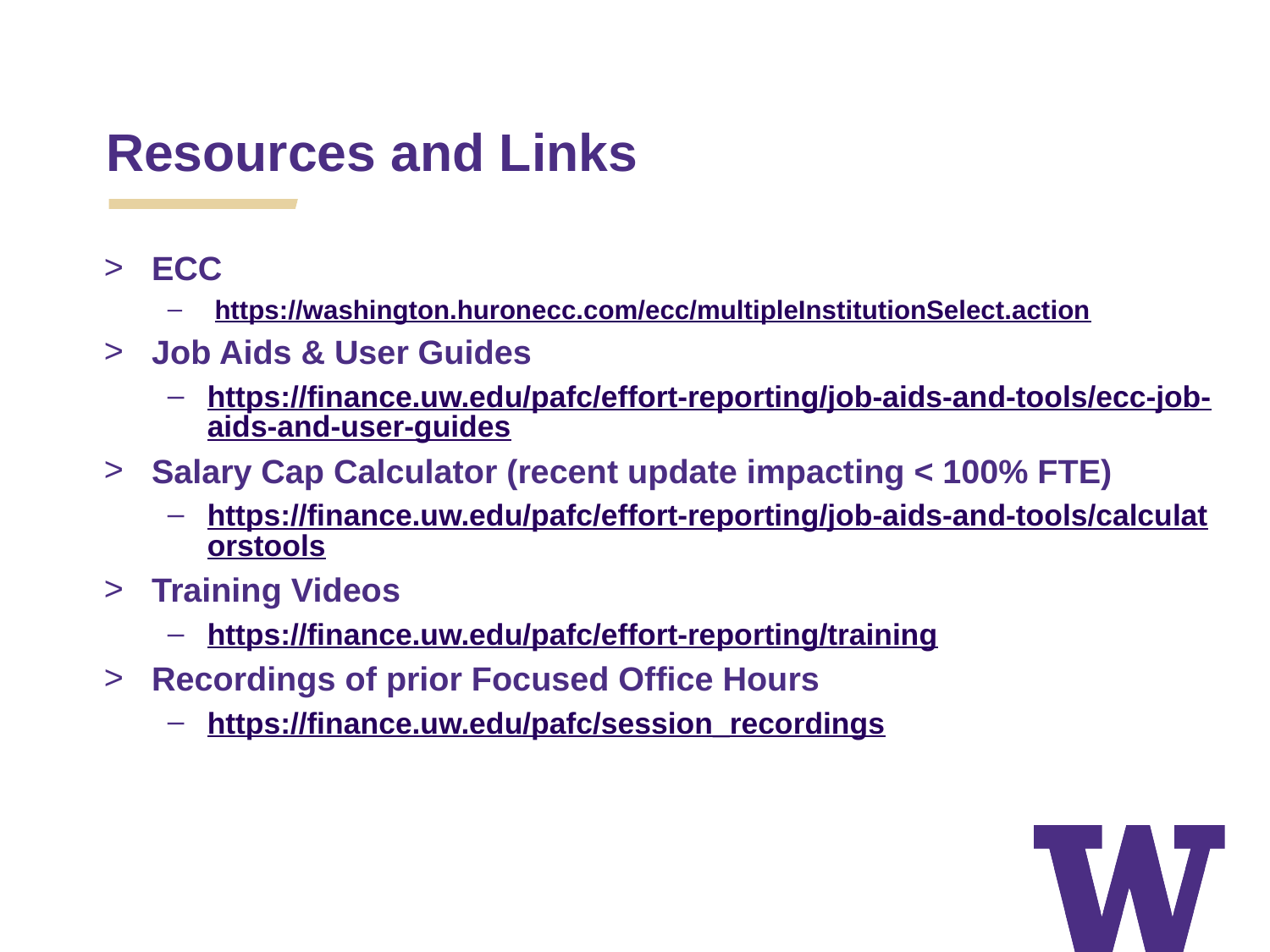

Resources and Links
ECC
 https://washington.huronecc.com/ecc/multipleInstitutionSelect.action
Job Aids & User Guides
https://finance.uw.edu/pafc/effort-reporting/job-aids-and-tools/ecc-job-aids-and-user-guides
Salary Cap Calculator (recent update impacting < 100% FTE)
https://finance.uw.edu/pafc/effort-reporting/job-aids-and-tools/calculatorstools
Training Videos
https://finance.uw.edu/pafc/effort-reporting/training
Recordings of prior Focused Office Hours
https://finance.uw.edu/pafc/session_recordings